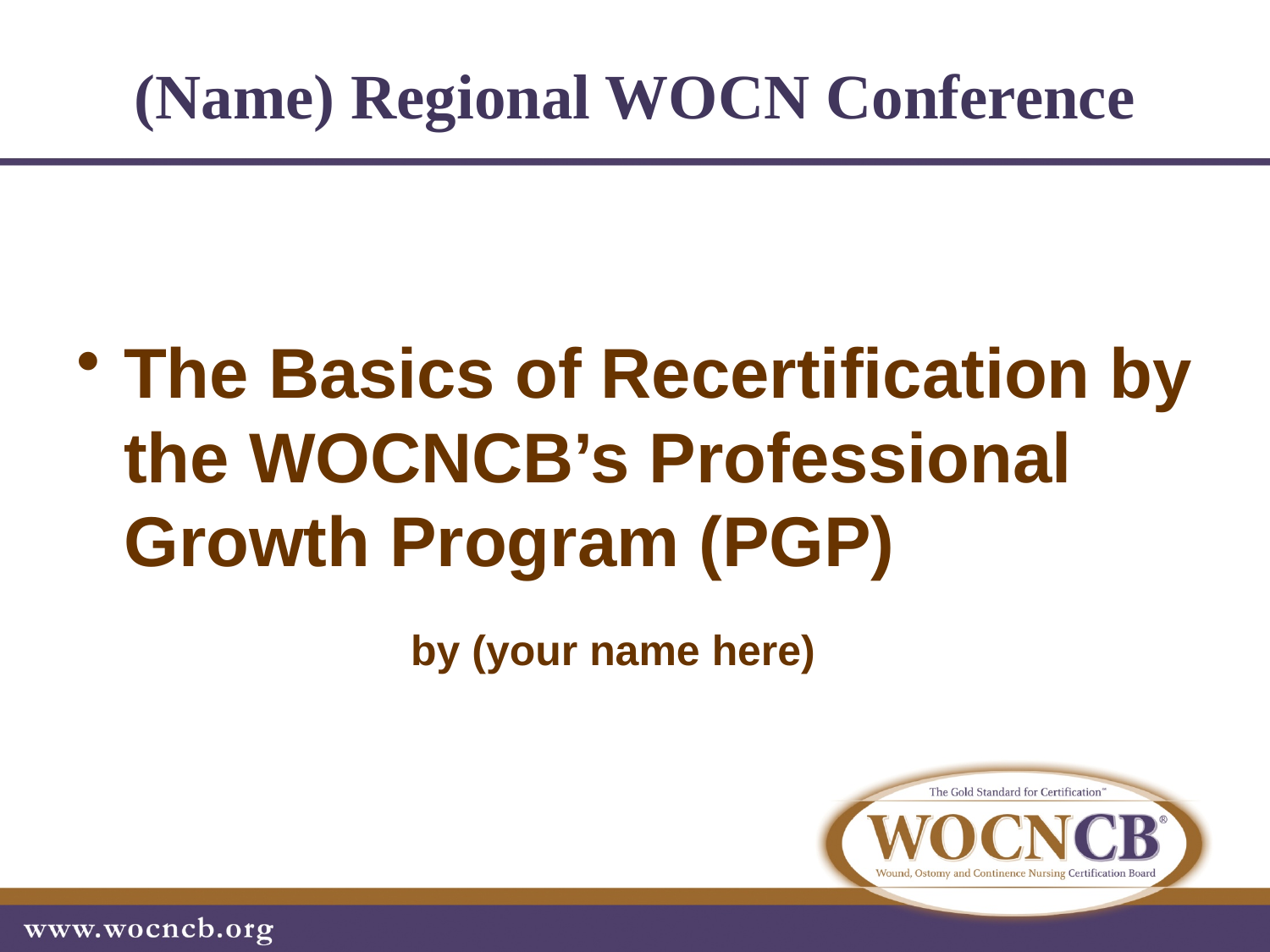

# (Name) Regional WOCN Conference

The Basics of Recertification by the WOCNCB’s Professional Growth Program (PGP)
                 by (your name here)